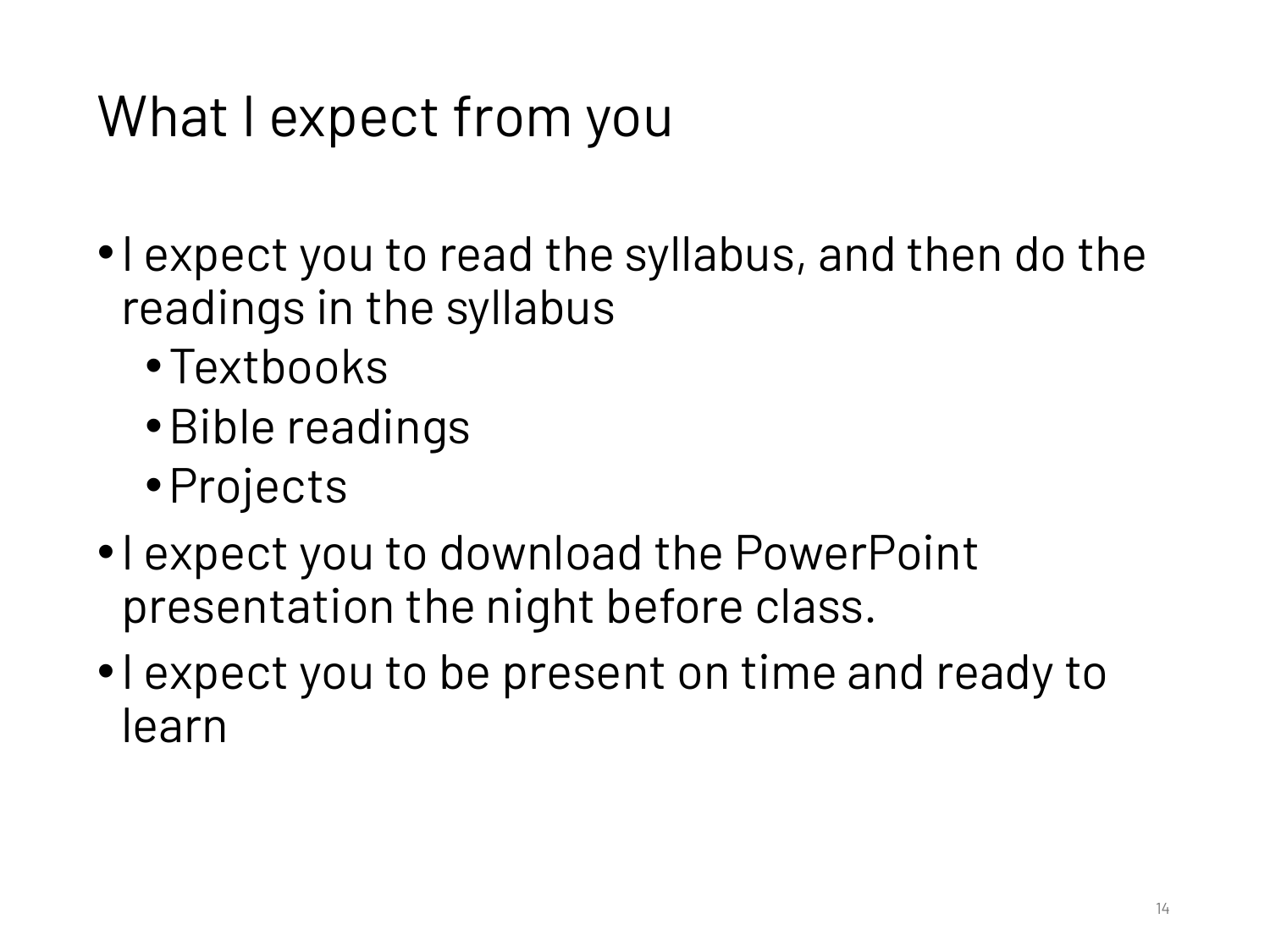

# What I expect from you
I expect you to read the syllabus, and then do the readings in the syllabus
Textbooks
Bible readings
Projects
I expect you to download the PowerPoint presentation the night before class.
I expect you to be present on time and ready to learn

14